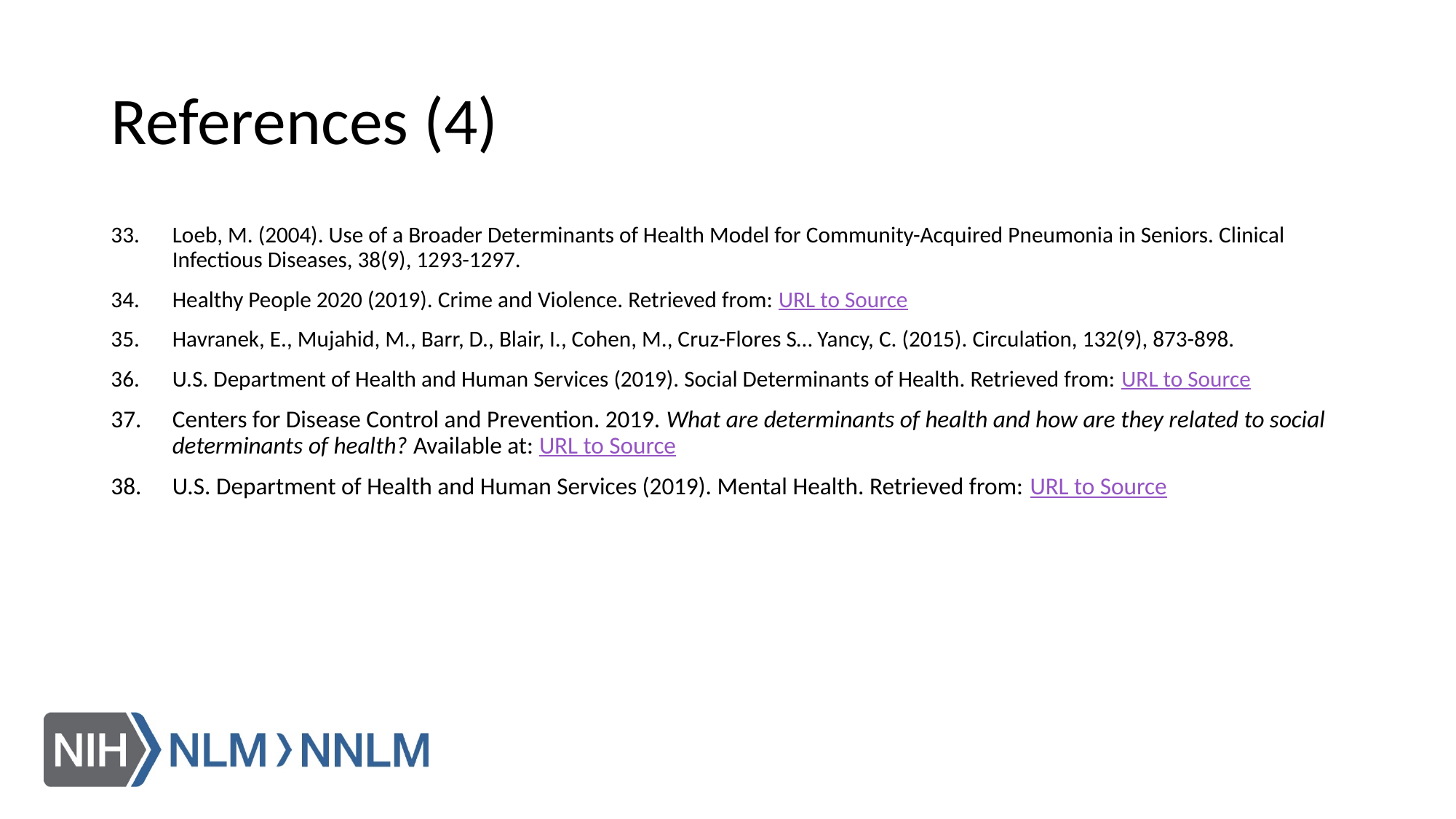

# References (4)
Loeb, M. (2004). Use of a Broader Determinants of Health Model for Community-Acquired Pneumonia in Seniors. Clinical Infectious Diseases, 38(9), 1293-1297.
Healthy People 2020 (2019). Crime and Violence. Retrieved from: URL to Source
Havranek, E., Mujahid, M., Barr, D., Blair, I., Cohen, M., Cruz-Flores S… Yancy, C. (2015). Circulation, 132(9), 873-898.
U.S. Department of Health and Human Services (2019). Social Determinants of Health. Retrieved from: URL to Source
Centers for Disease Control and Prevention. 2019. What are determinants of health and how are they related to social determinants of health? Available at: URL to Source
U.S. Department of Health and Human Services (2019). Mental Health. Retrieved from: URL to Source